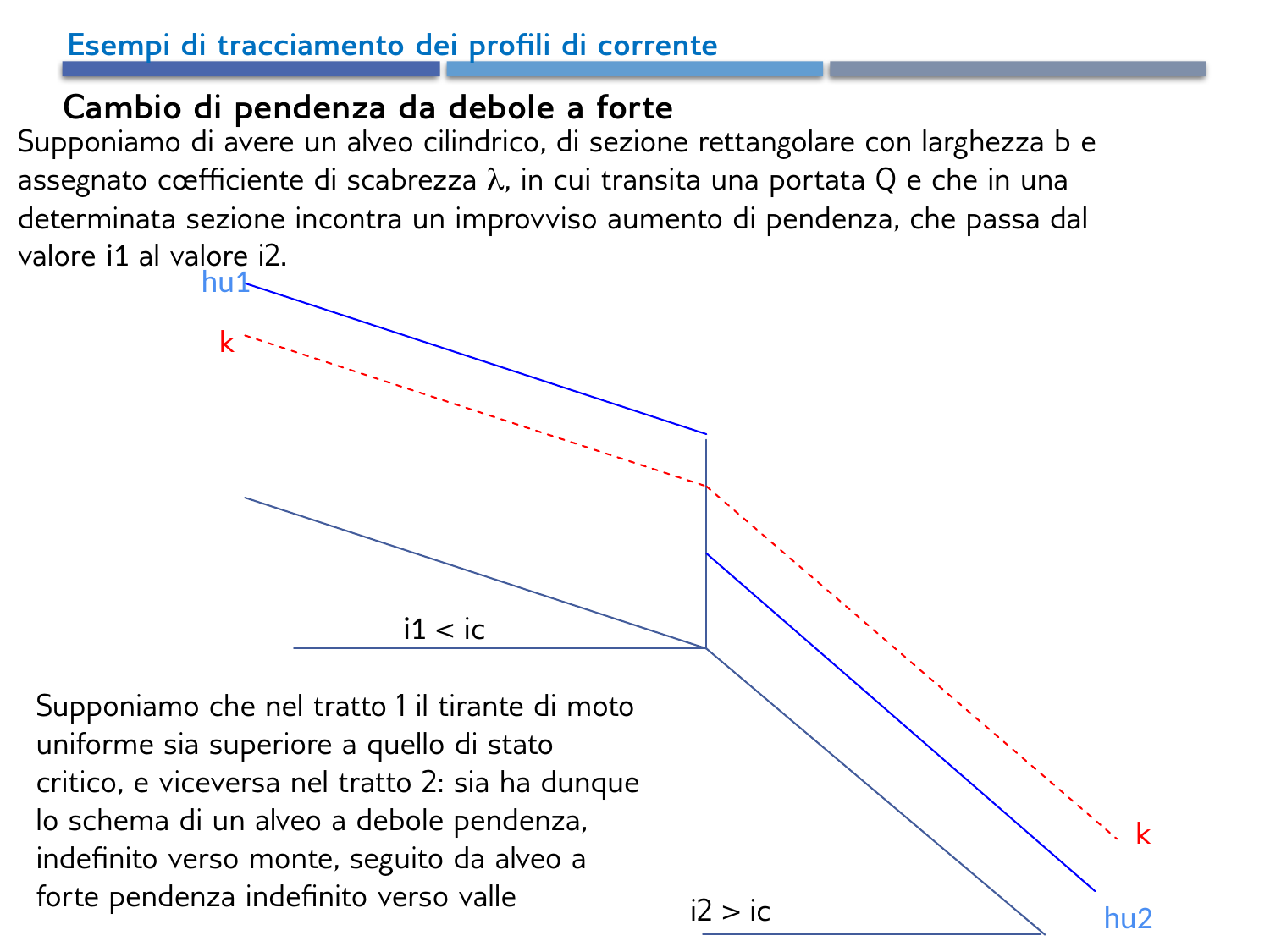

Esempi di tracciamento dei profili di corrente
Cambio di pendenza da debole a forte
Supponiamo di avere un alveo cilindrico, di sezione rettangolare con larghezza b e assegnato coefficiente di scabrezza λ, in cui transita una portata Q e che in una determinata sezione incontra un improvviso aumento di pendenza, che passa dal valore i1 al valore i2.
hu1
k
i1 < ic
Supponiamo che nel tratto 1 il tirante di moto uniforme sia superiore a quello di stato critico, e viceversa nel tratto 2: sia ha dunque lo schema di un alveo a debole pendenza, indefinito verso monte, seguito da alveo a forte pendenza indefinito verso valle
k
i2 > ic
hu2